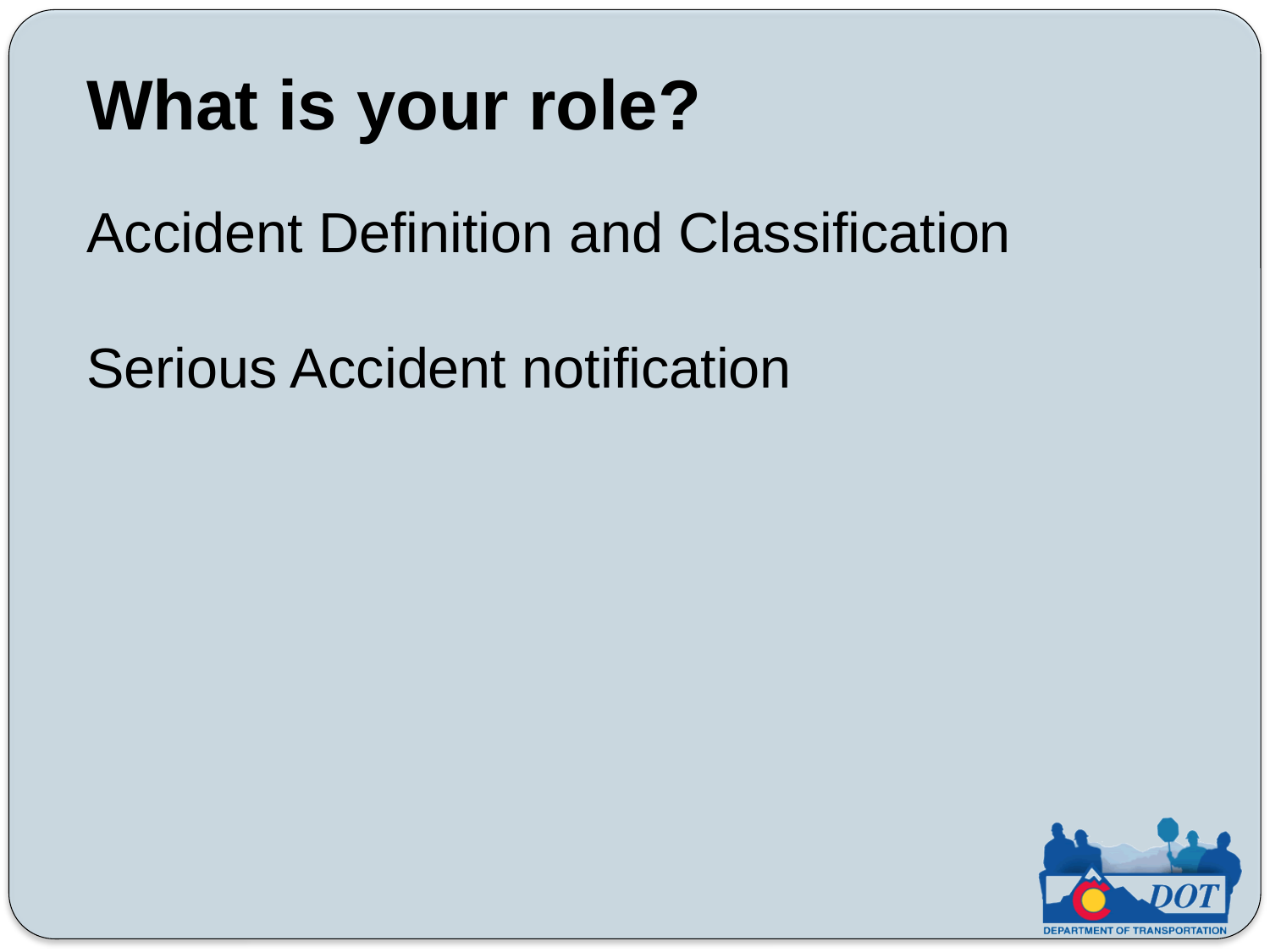

What is your role?
Accident Definition and Classification

Serious Accident notification